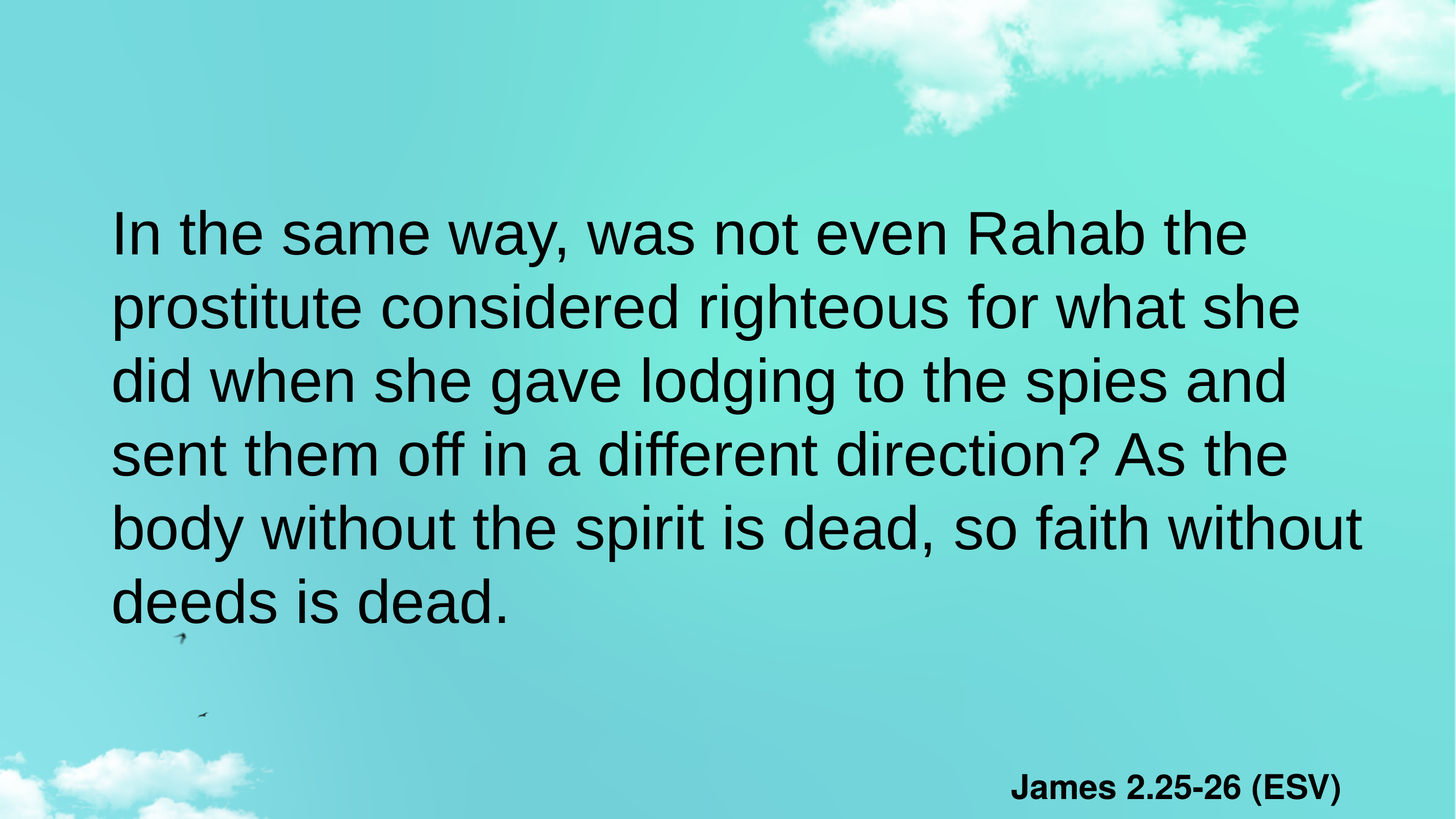

# In the same way, was not even Rahab the prostitute considered righteous for what she did when she gave lodging to the spies and sent them off in a different direction? As the body without the spirit is dead, so faith without deeds is dead.
James 2.25-26 (ESV)